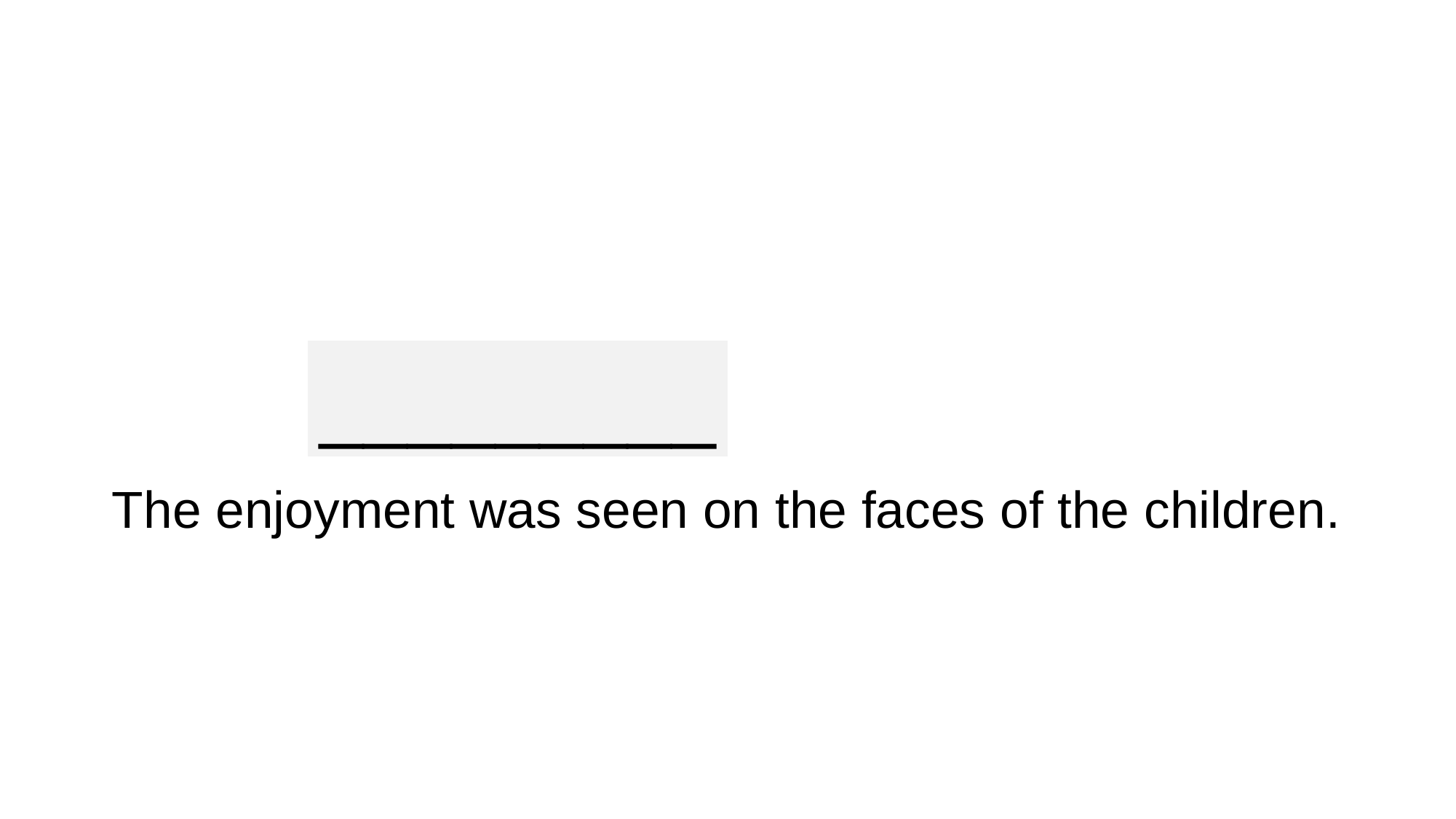

_________
# The enjoyment was seen on the faces of the children.